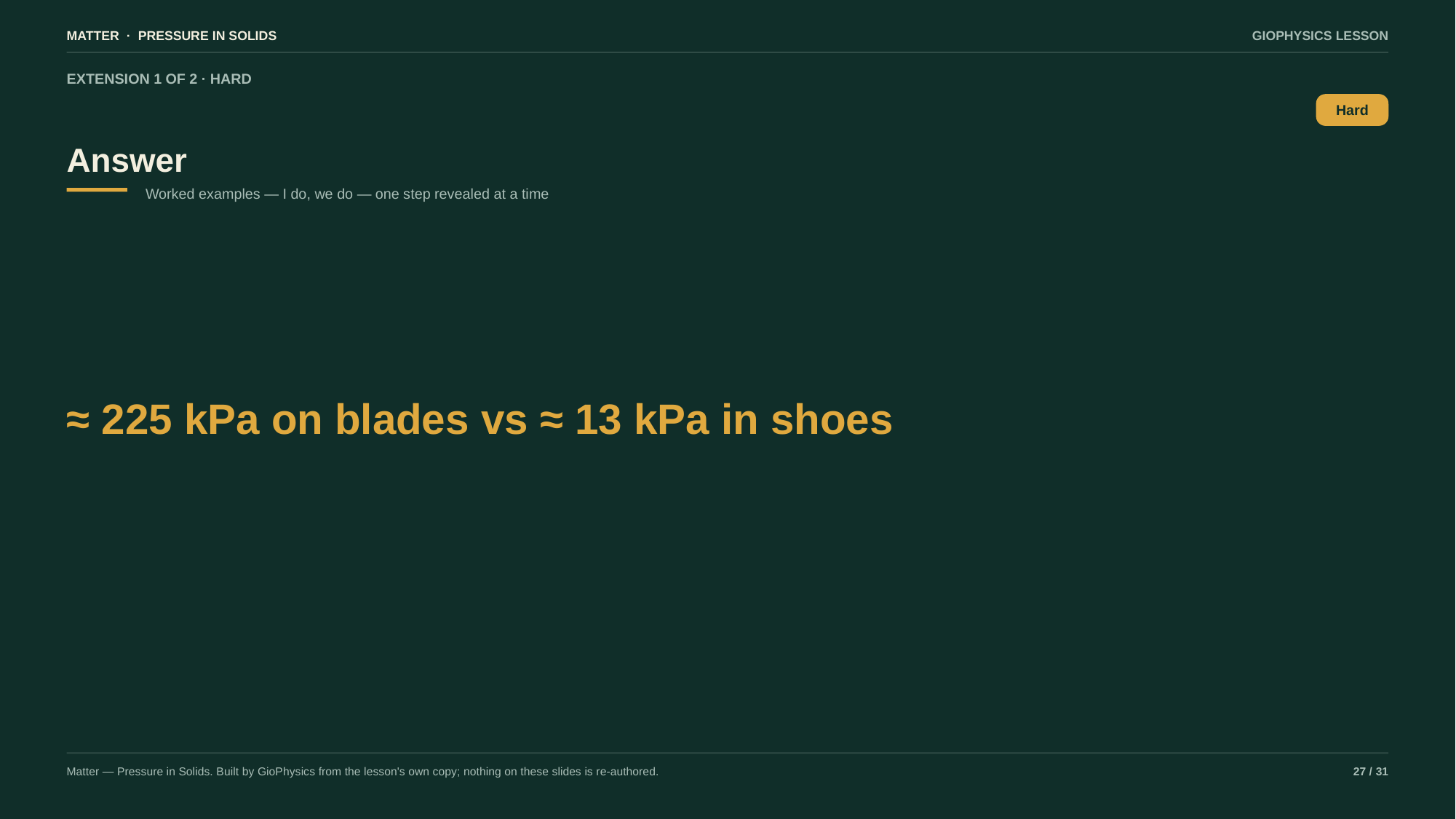

MATTER  ·  PRESSURE IN SOLIDS
GIOPHYSICS LESSON

EXTENSION 1 OF 2 · HARD
Answer

Hard
Worked examples — I do, we do — one step revealed at a time

≈ 225 kPa on blades vs ≈ 13 kPa in shoes

Matter — Pressure in Solids. Built by GioPhysics from the lesson's own copy; nothing on these slides is re-authored.
27 / 31